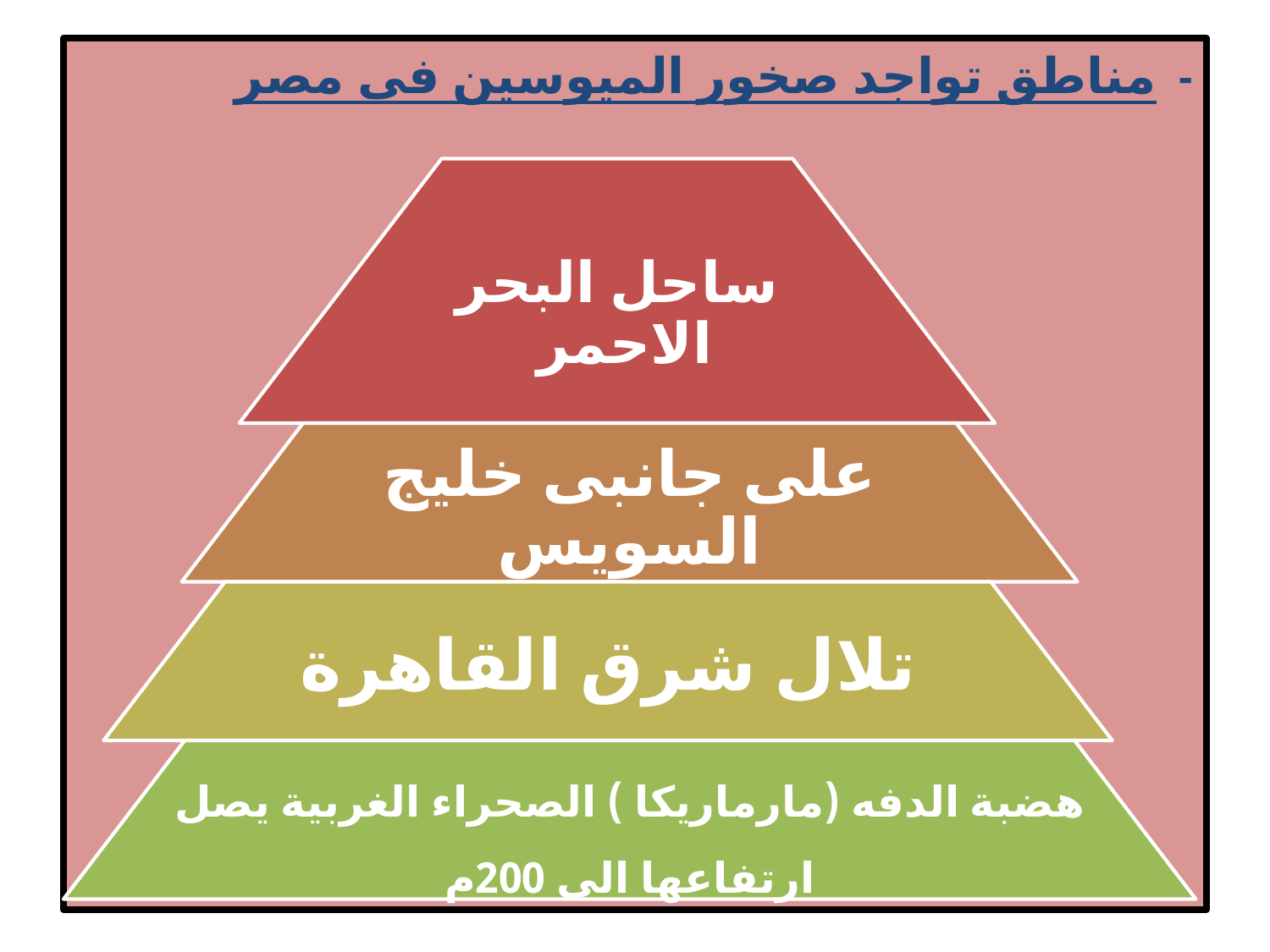

# -  مناطق تواجد صخور الميوسين فى مصر
ساحل البحر الاحمر
على جانبى خليج السويس
تلال شرق القاهرة
هضبة الدفه (مارماريكا ) الصحراء الغربية يصل ارتفاعها الى 200م